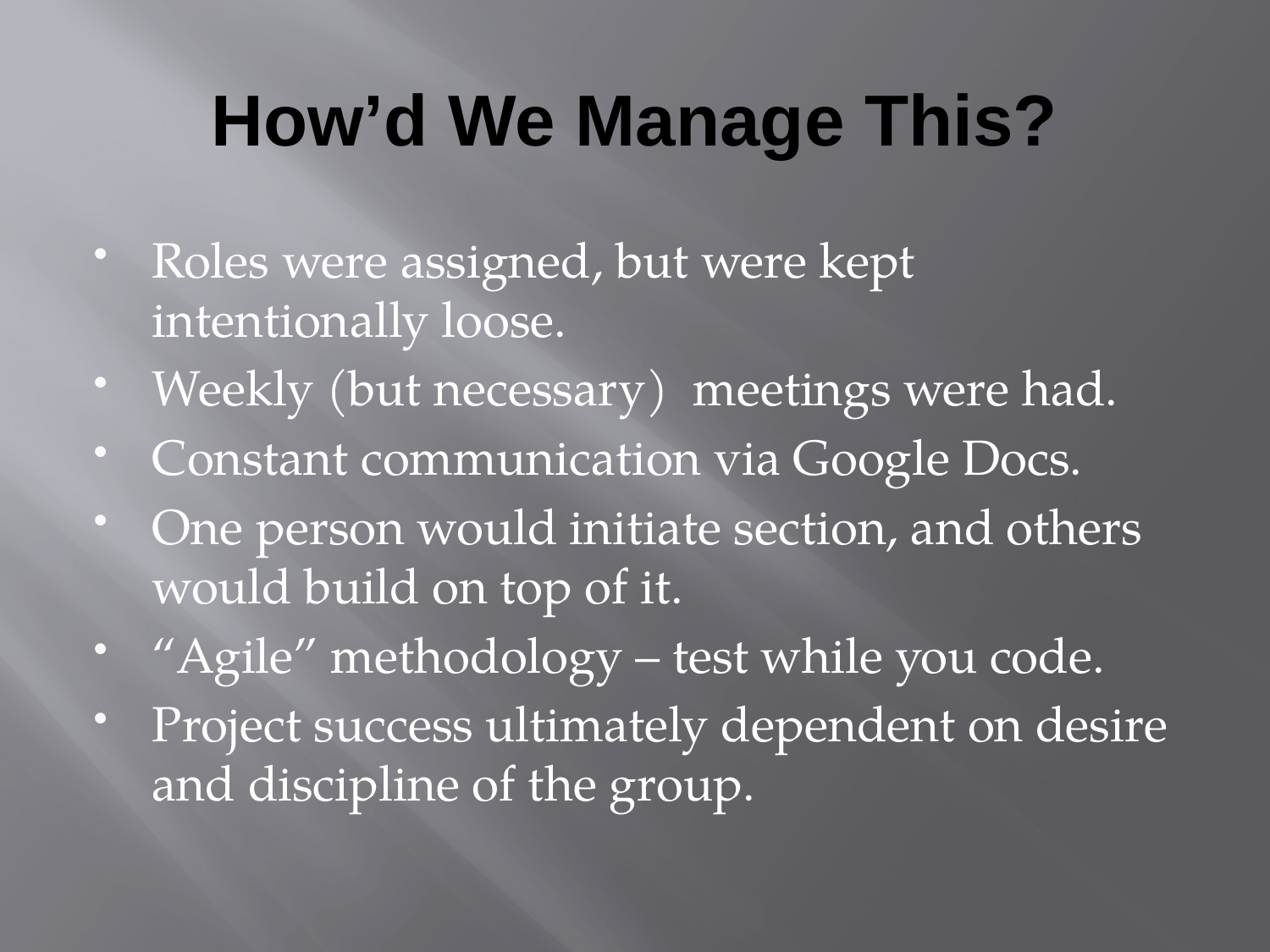

# How’d We Manage This?
Roles were assigned, but were kept intentionally loose.
Weekly (but necessary)  meetings were had.
Constant communication via Google Docs.
One person would initiate section, and others would build on top of it.
“Agile” methodology – test while you code.
Project success ultimately dependent on desire and discipline of the group.